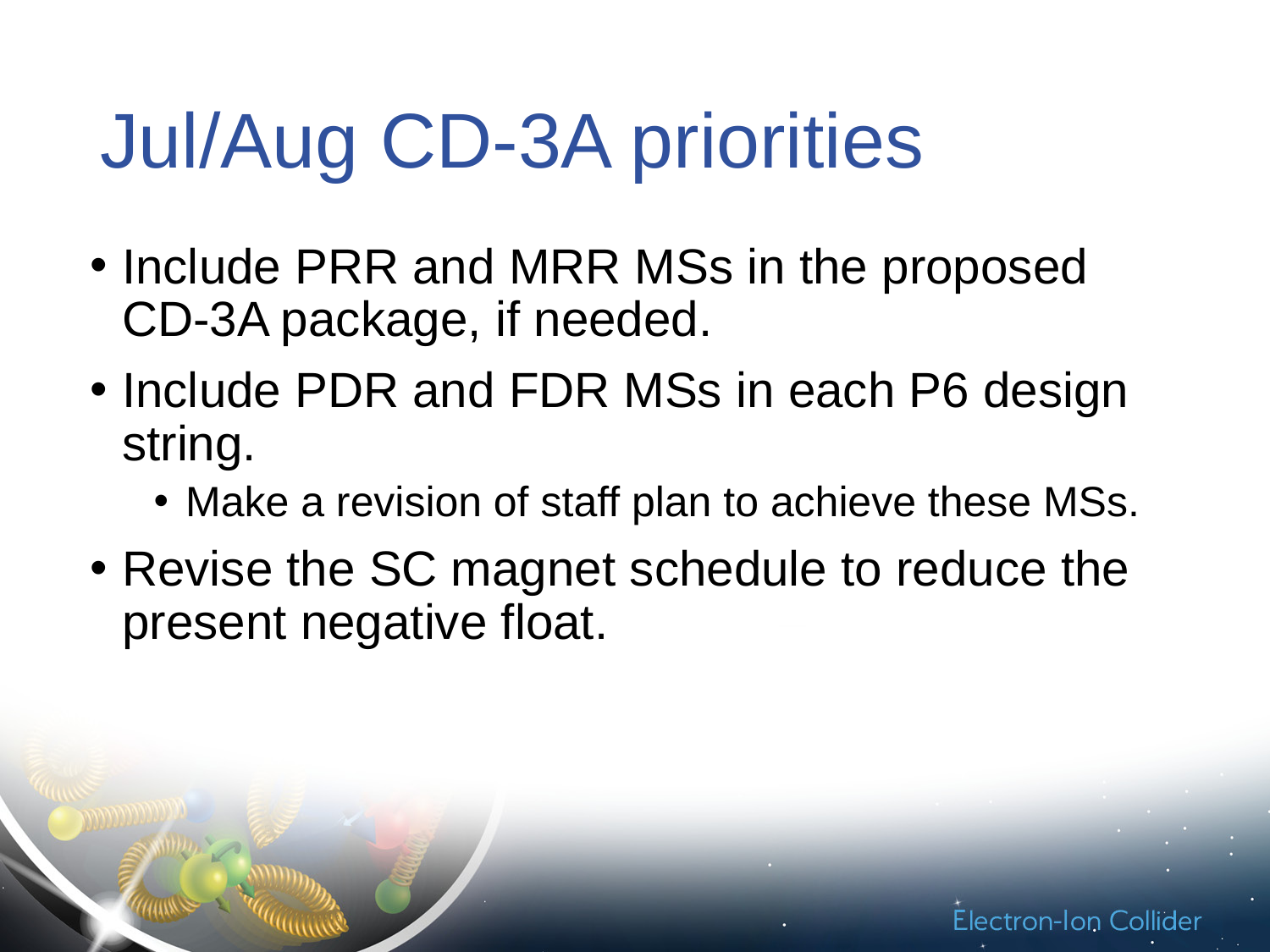

# Jul/Aug CD-3A priorities
Include PRR and MRR MSs in the proposed CD-3A package, if needed.
Include PDR and FDR MSs in each P6 design string.
Make a revision of staff plan to achieve these MSs.
Revise the SC magnet schedule to reduce the present negative float.